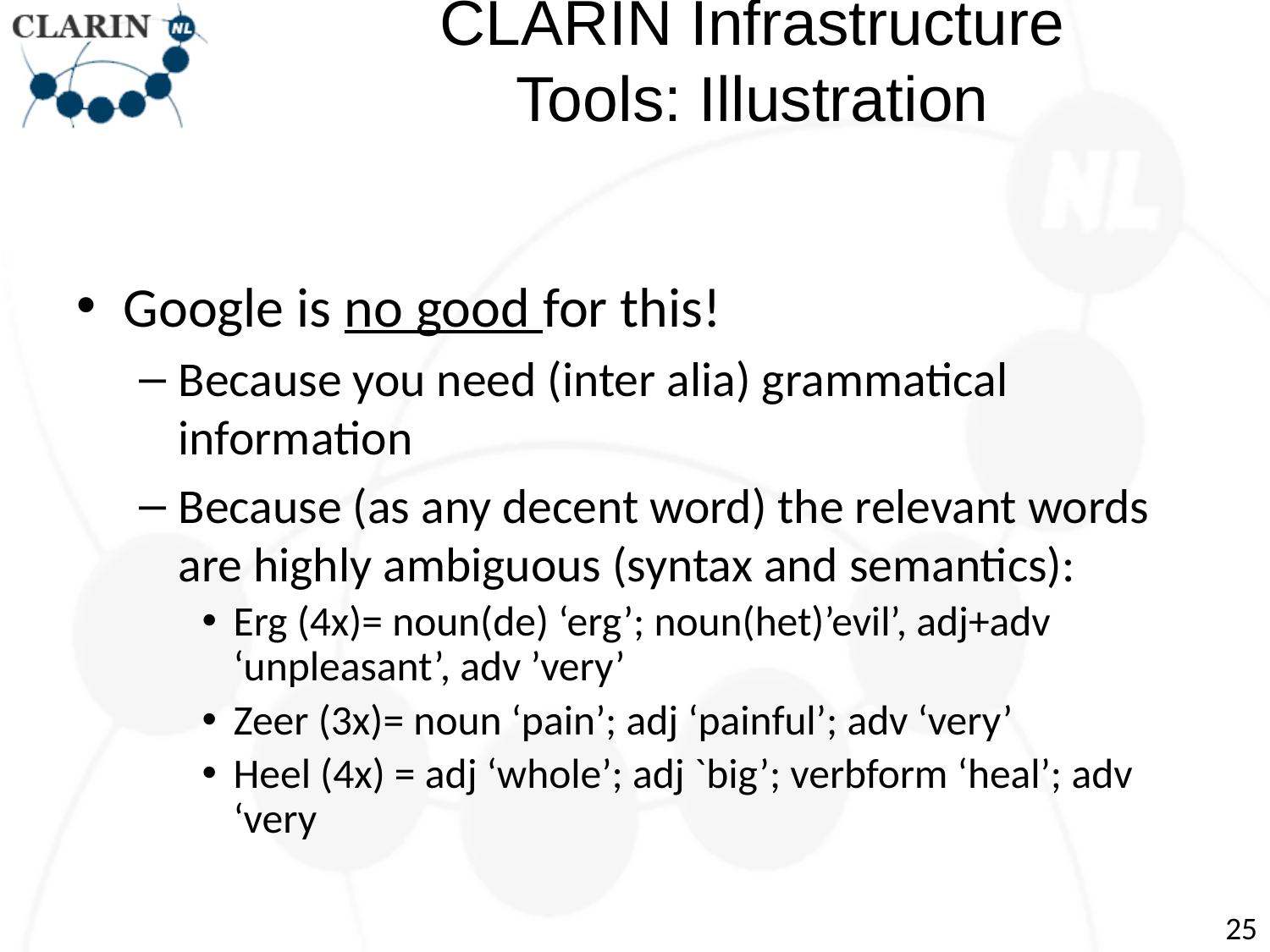

# CLARIN Infrastructure Tools: Illustration
Google is no good for this!
Because you need (inter alia) grammatical information
Because (as any decent word) the relevant words are highly ambiguous (syntax and semantics):
Erg (4x)= noun(de) ‘erg’; noun(het)’evil’, adj+adv ‘unpleasant’, adv ’very’
Zeer (3x)= noun ‘pain’; adj ‘painful’; adv ‘very’
Heel (4x) = adj ‘whole’; adj `big’; verbform ‘heal’; adv ‘very

25